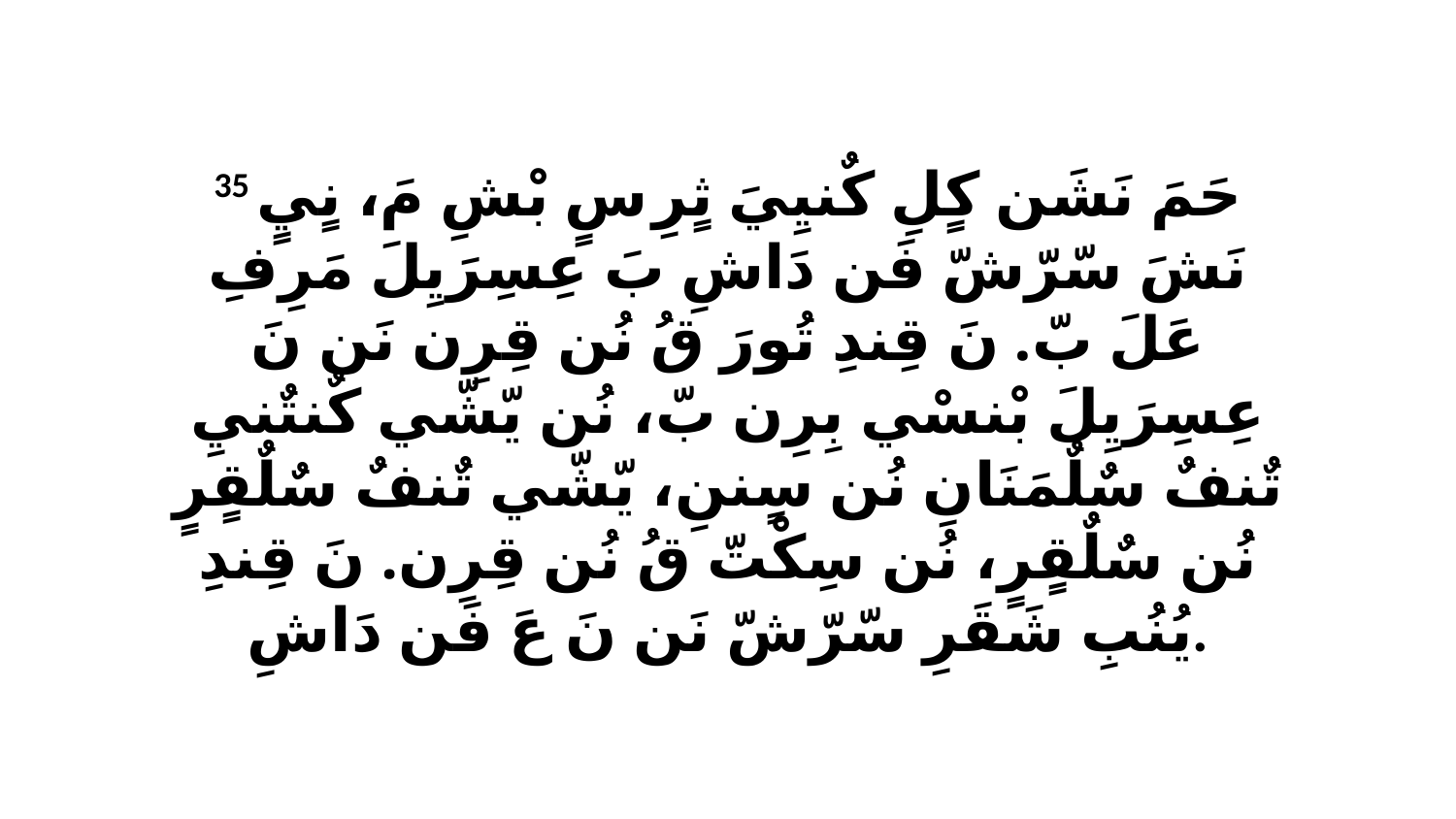

35 حَمَ نَشَن كٍلِ كٌنيِيَ ثٍرِ سٍ بْشِ مَ، نٍيٍ نَشَ سّرّشّ فَن دَاشِ بَ عِسِرَيِلَ مَرِفِ عَلَ بّ. نَ قِندِ تُورَ قُ نُن قِرِن نَن نَ عِسِرَيِلَ بْنسْي بِرِن بّ، نُن يّشّي كٌنتٌنيِ تٌنفٌ سٌلٌمَنَانِ نُن سٍننِ، يّشّي تٌنفٌ سٌلٌقٍرٍ نُن سٌلٌقٍرٍ، نُن سِكْتّ قُ نُن قِرِن. نَ قِندِ يُنُبِ شَقَرِ سّرّشّ نَن نَ عَ فَن دَاشِ.